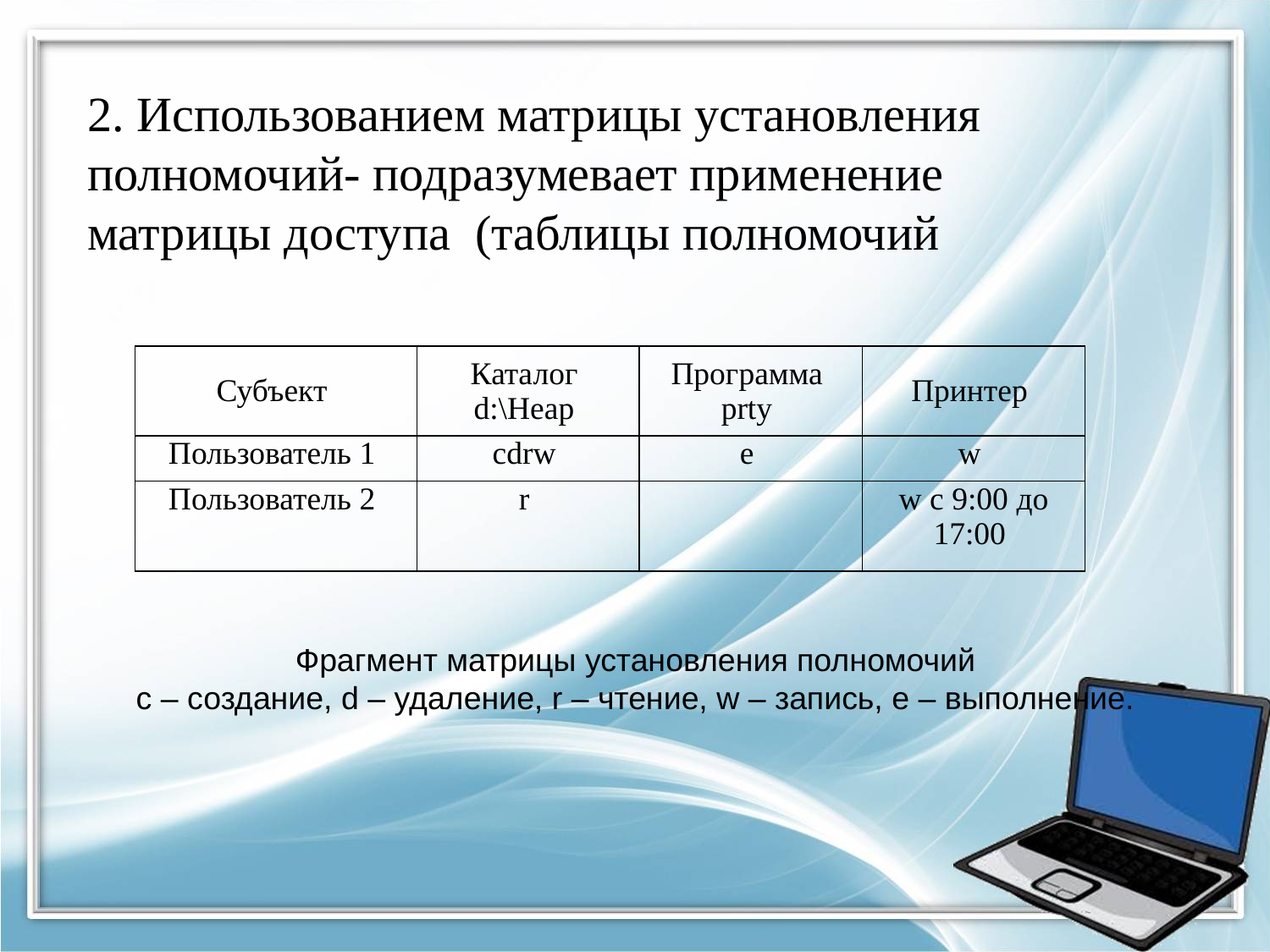

2. Использованием матрицы установления полномочий- подразумевает применение  матрицы доступа  (таблицы полномочий
| Субъект | Каталог d:\Heap | Программа prty | Принтер |
| --- | --- | --- | --- |
| Пользователь 1 | сdrw | е | w |
| Пользователь 2 | r |  | w c 9:00 до 17:00 |
Фрагмент матрицы установления полномочий
c – создание, d – удаление, r – чтение, w – запись, e – выполнение.